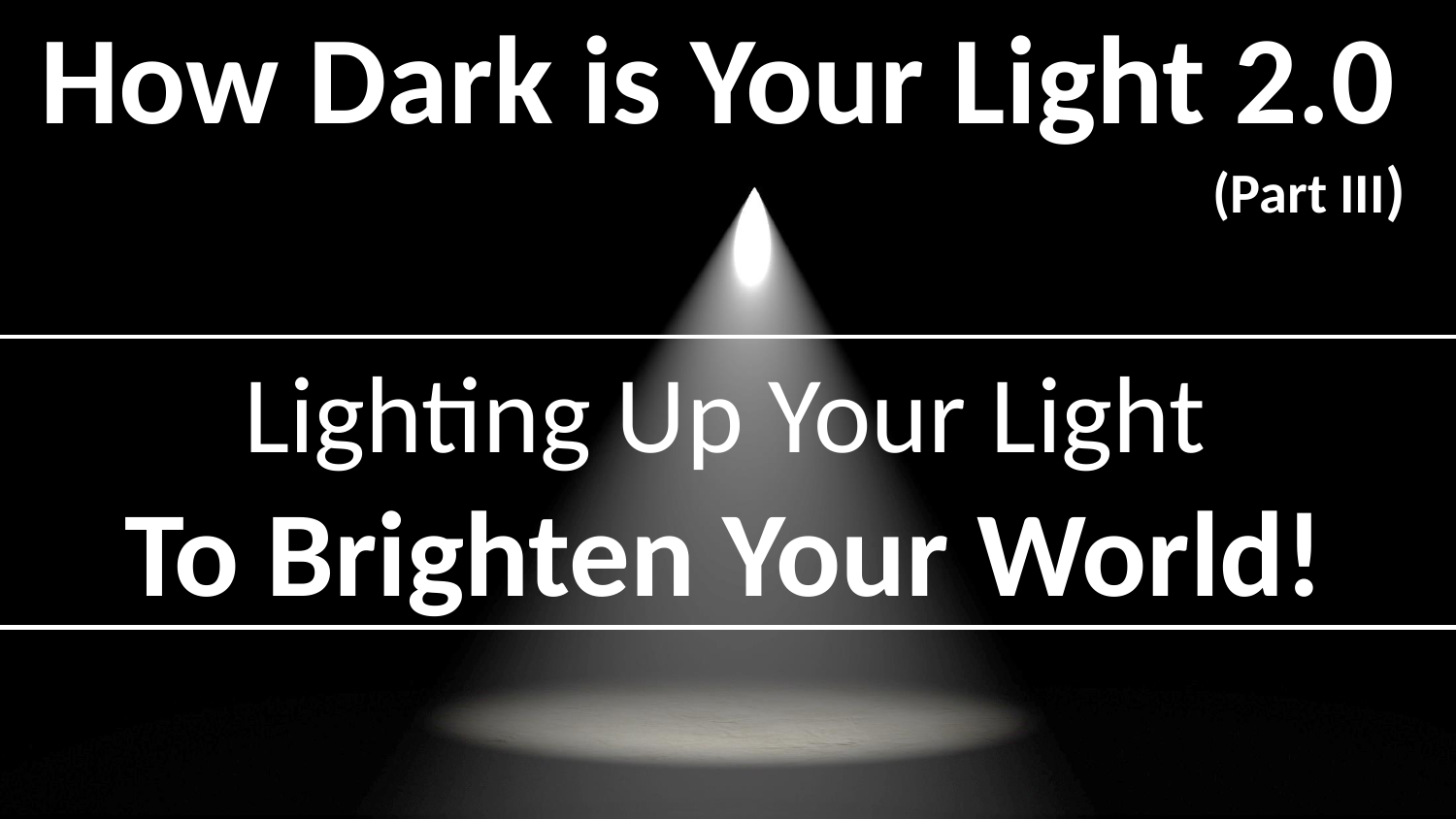

Lighting Up Your Light
To Brighten Your World!